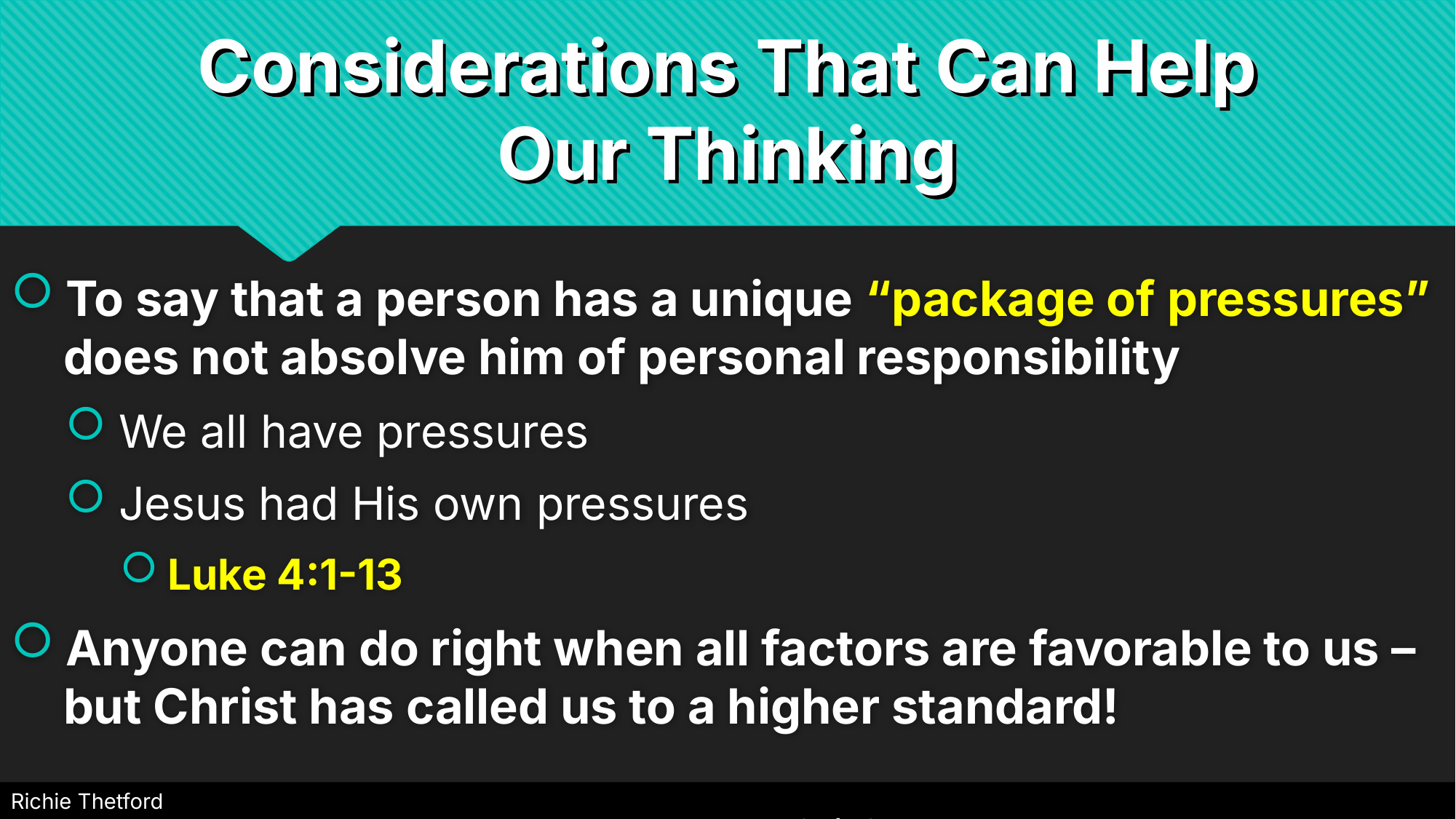

# Considerations That Can Help Our Thinking
 To say that a person has a unique “package of pressures”
 does not absolve him of personal responsibility
 We all have pressures
 Jesus had His own pressures
 Luke 4:1-13
 Anyone can do right when all factors are favorable to us –
 but Christ has called us to a higher standard!
Richie Thetford																		            www.thetfordcountry.com